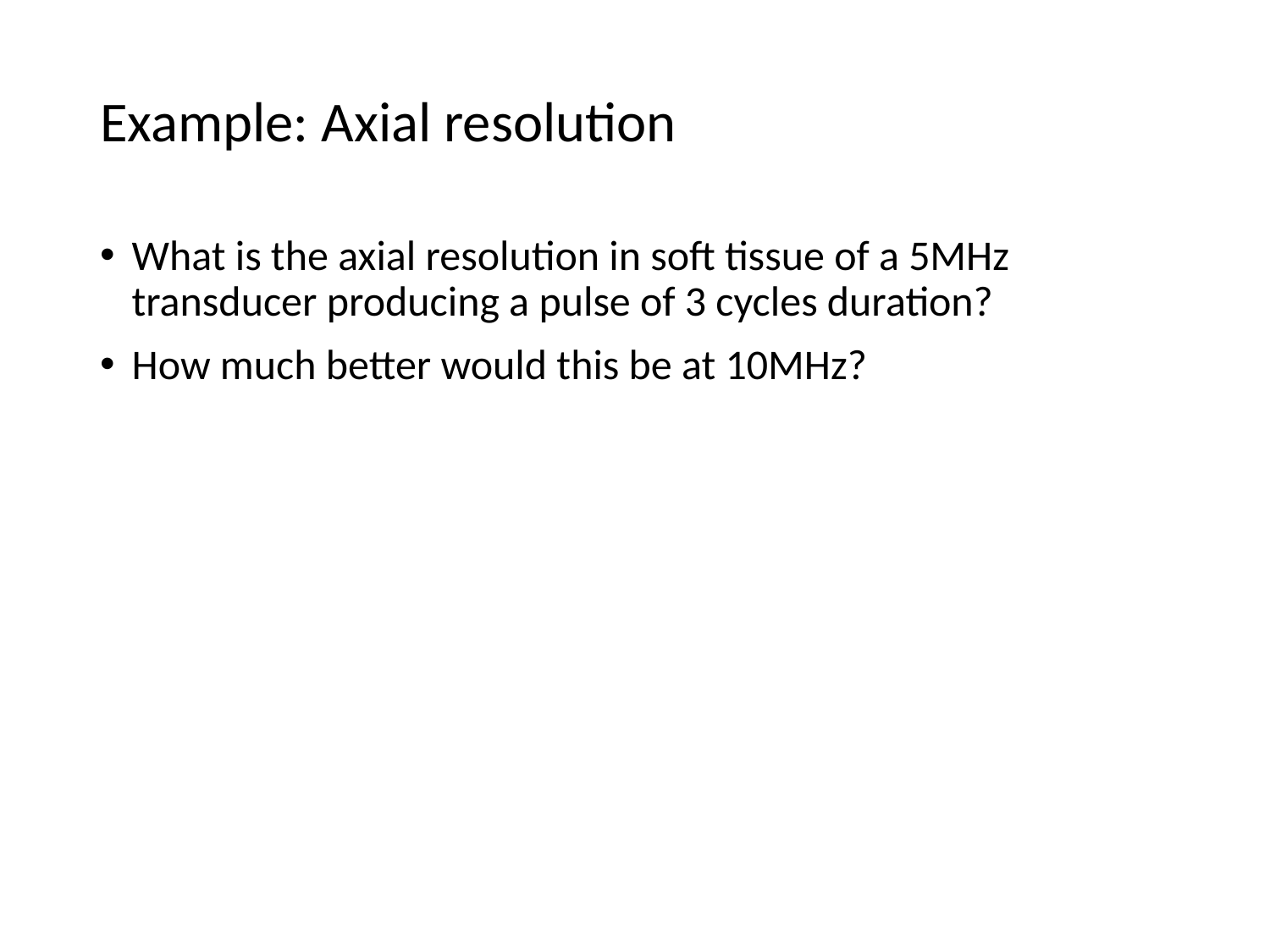

# Example: Axial resolution
What is the axial resolution in soft tissue of a 5MHz transducer producing a pulse of 3 cycles duration?
How much better would this be at 10MHz?